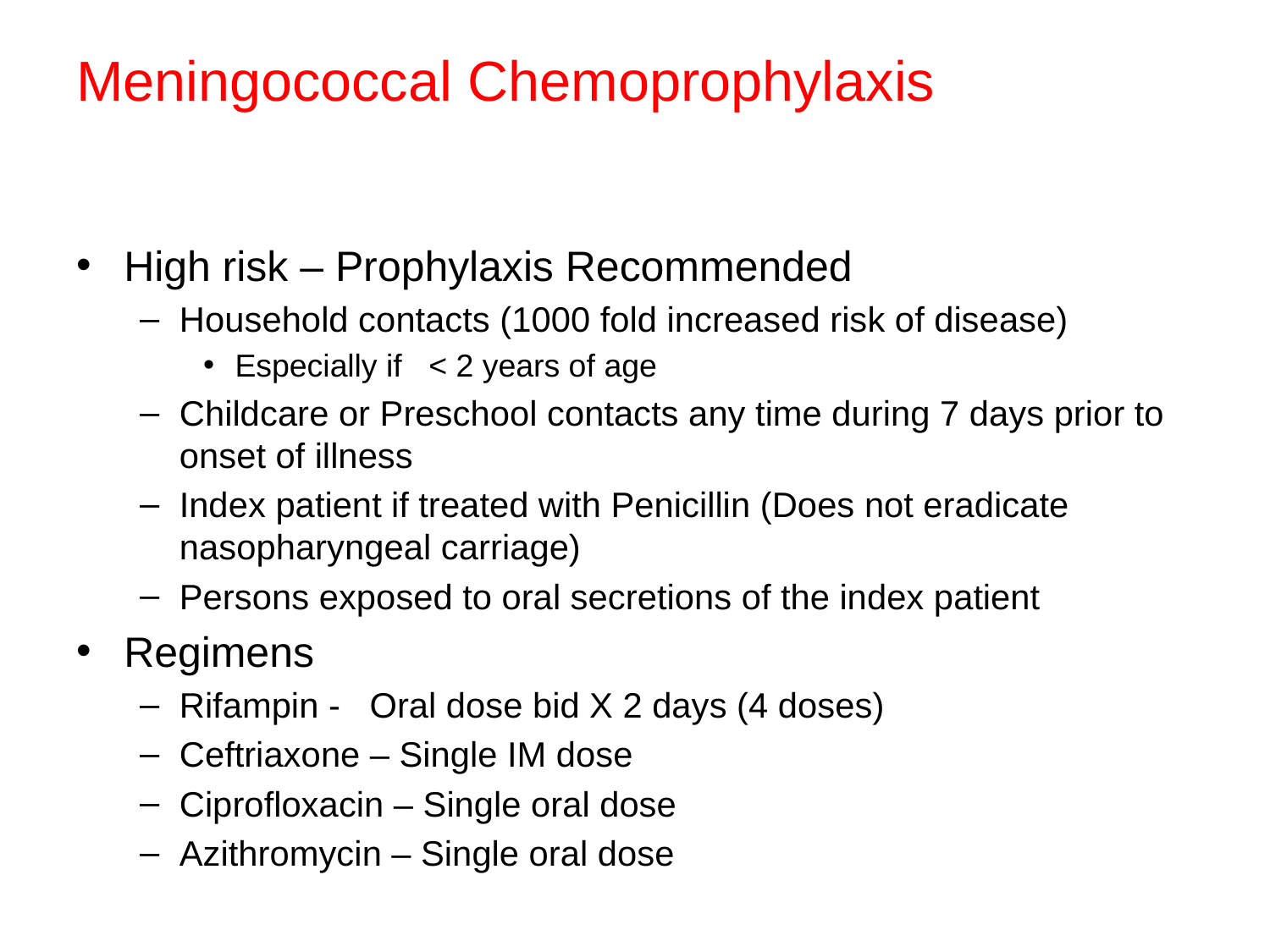

# Meningococcal Chemoprophylaxis
High risk – Prophylaxis Recommended
Household contacts (1000 fold increased risk of disease)
Especially if   < 2 years of age
Childcare or Preschool contacts any time during 7 days prior to onset of illness
Index patient if treated with Penicillin (Does not eradicate nasopharyngeal carriage)
Persons exposed to oral secretions of the index patient
Regimens
Rifampin -   Oral dose bid X 2 days (4 doses)
Ceftriaxone – Single IM dose
Ciprofloxacin – Single oral dose
Azithromycin – Single oral dose